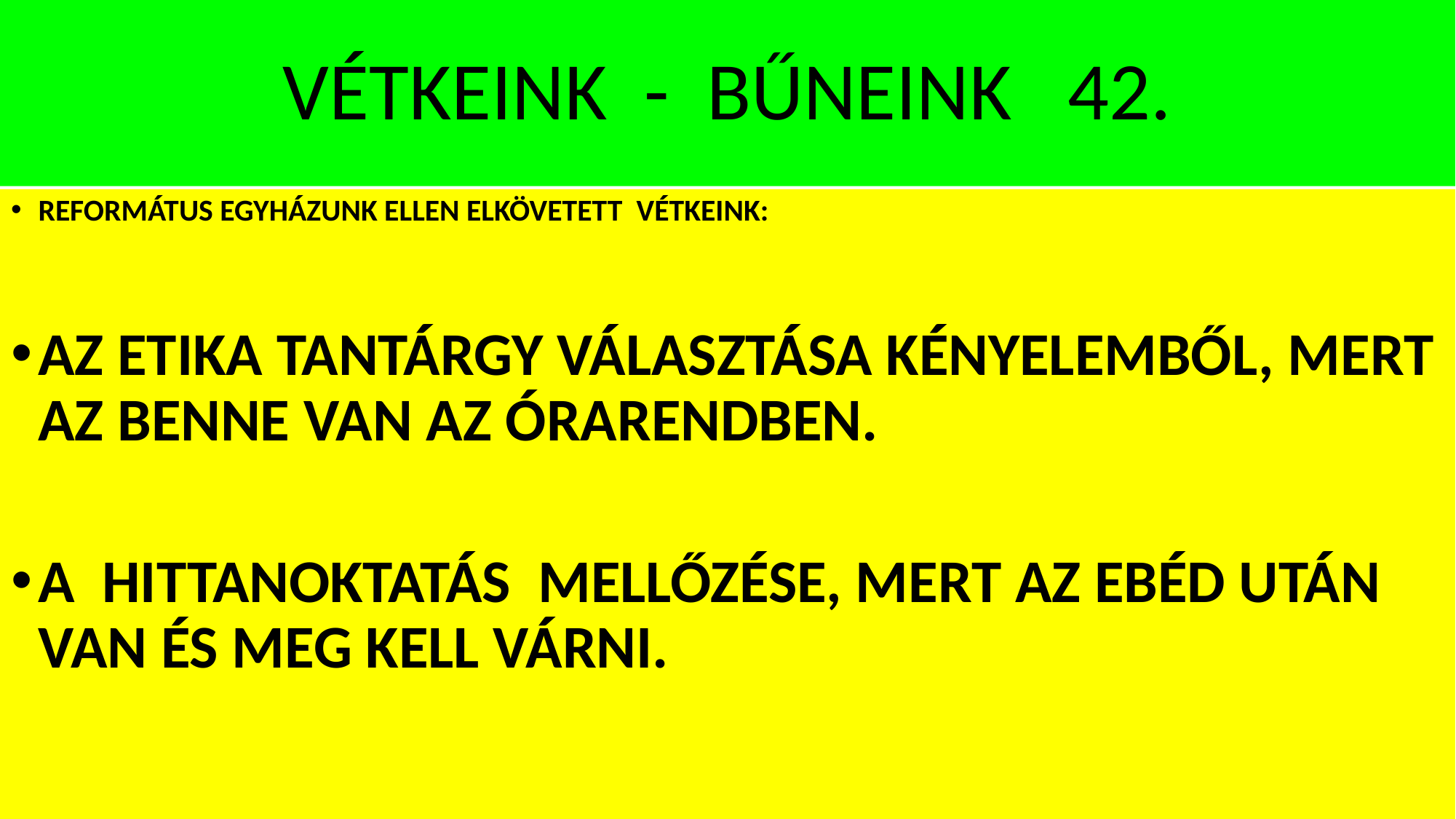

# VÉTKEINK  -  BŰNEINK   42.
REFORMÁTUS EGYHÁZUNK ELLEN ELKÖVETETT  VÉTKEINK:

AZ ETIKA TANTÁRGY VÁLASZTÁSA KÉNYELEMBŐL, MERT AZ BENNE VAN AZ ÓRARENDBEN.

A  HITTANOKTATÁS  MELLŐZÉSE, MERT AZ EBÉD UTÁN VAN ÉS MEG KELL VÁRNI.